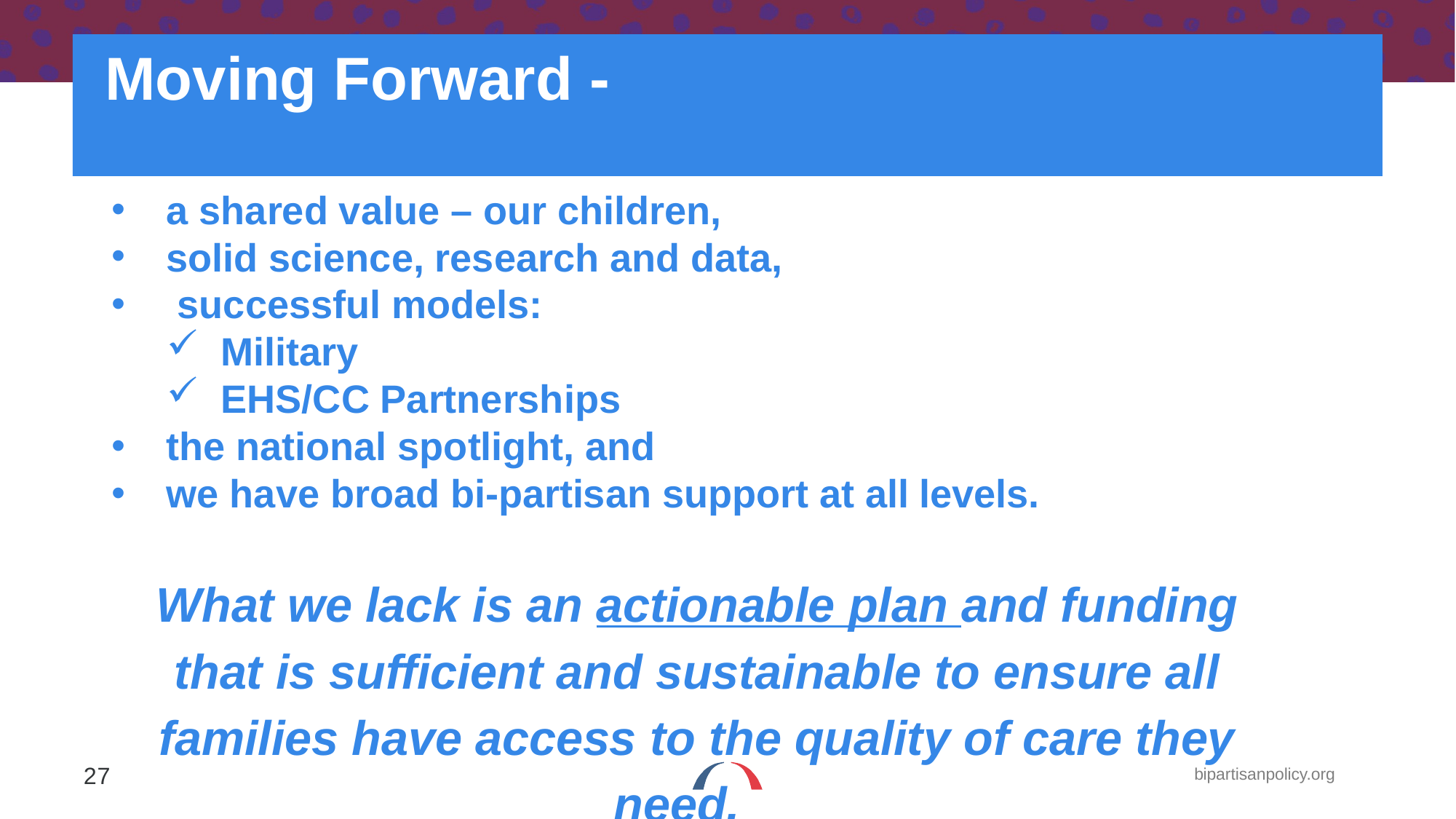

# Moving Forward -
What we have to build on:
a shared value – our children,
solid science, research and data,
 successful models:
Military
EHS/CC Partnerships
the national spotlight, and
we have broad bi-partisan support at all levels.

What we lack is an actionable plan and funding that is sufficient and sustainable to ensure all families have access to the quality of care they need.

27
bipartisanpolicy.org